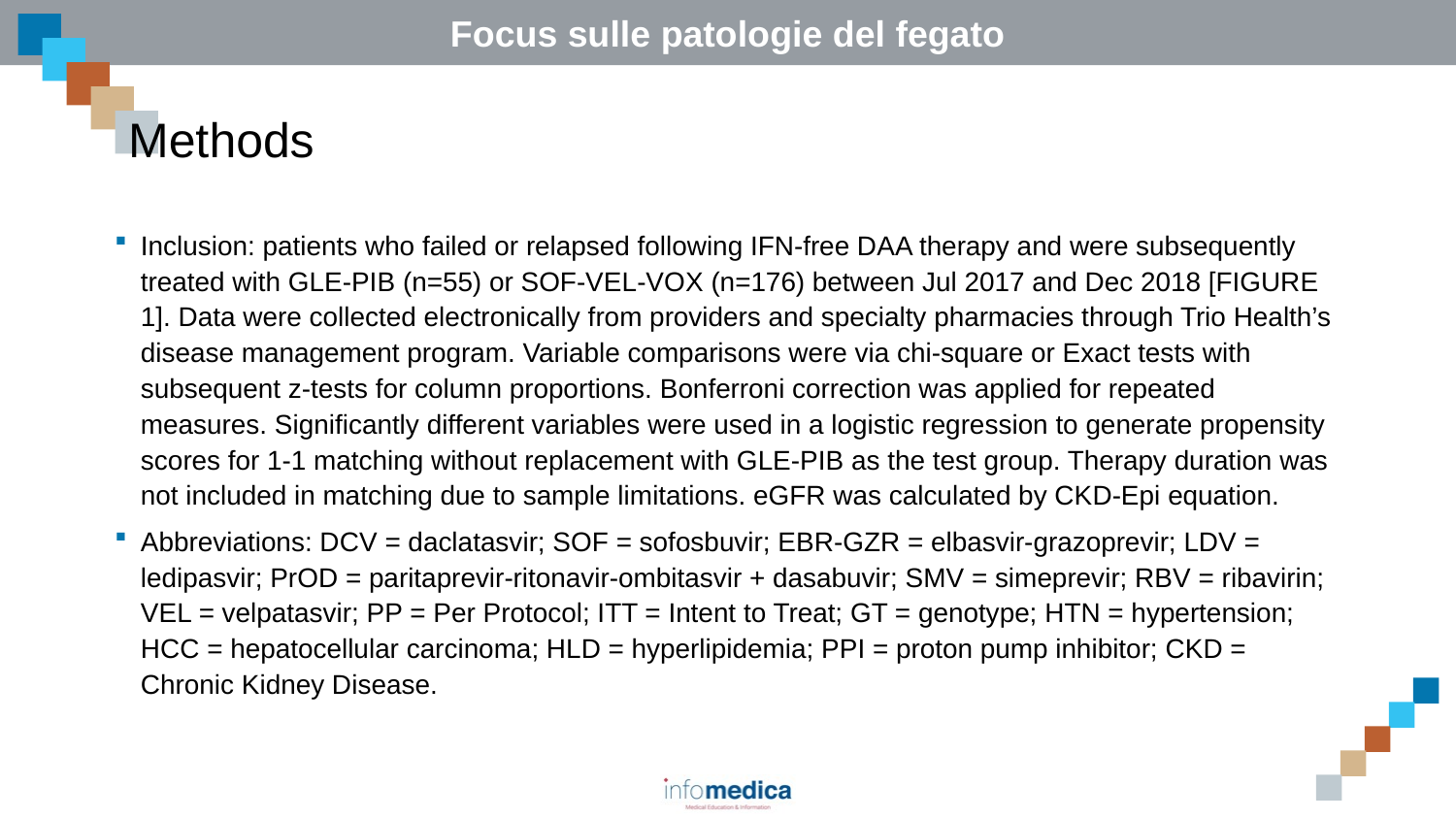

# Methods
Inclusion: patients who failed or relapsed following IFN-free DAA therapy and were subsequently treated with GLE-PIB (n=55) or SOF-VEL-VOX (n=176) between Jul 2017 and Dec 2018 [FIGURE 1]. Data were collected electronically from providers and specialty pharmacies through Trio Health’s disease management program. Variable comparisons were via chi-square or Exact tests with subsequent z-tests for column proportions. Bonferroni correction was applied for repeated measures. Significantly different variables were used in a logistic regression to generate propensity scores for 1-1 matching without replacement with GLE-PIB as the test group. Therapy duration was not included in matching due to sample limitations. eGFR was calculated by CKD-Epi equation.
Abbreviations: DCV = daclatasvir; SOF = sofosbuvir; EBR-GZR = elbasvir-grazoprevir; LDV = ledipasvir; PrOD = paritaprevir-ritonavir-ombitasvir + dasabuvir; SMV = simeprevir; RBV = ribavirin; VEL = velpatasvir; PP = Per Protocol; ITT = Intent to Treat; GT = genotype; HTN = hypertension; HCC = hepatocellular carcinoma; HLD = hyperlipidemia; PPI = proton pump inhibitor; CKD = Chronic Kidney Disease.